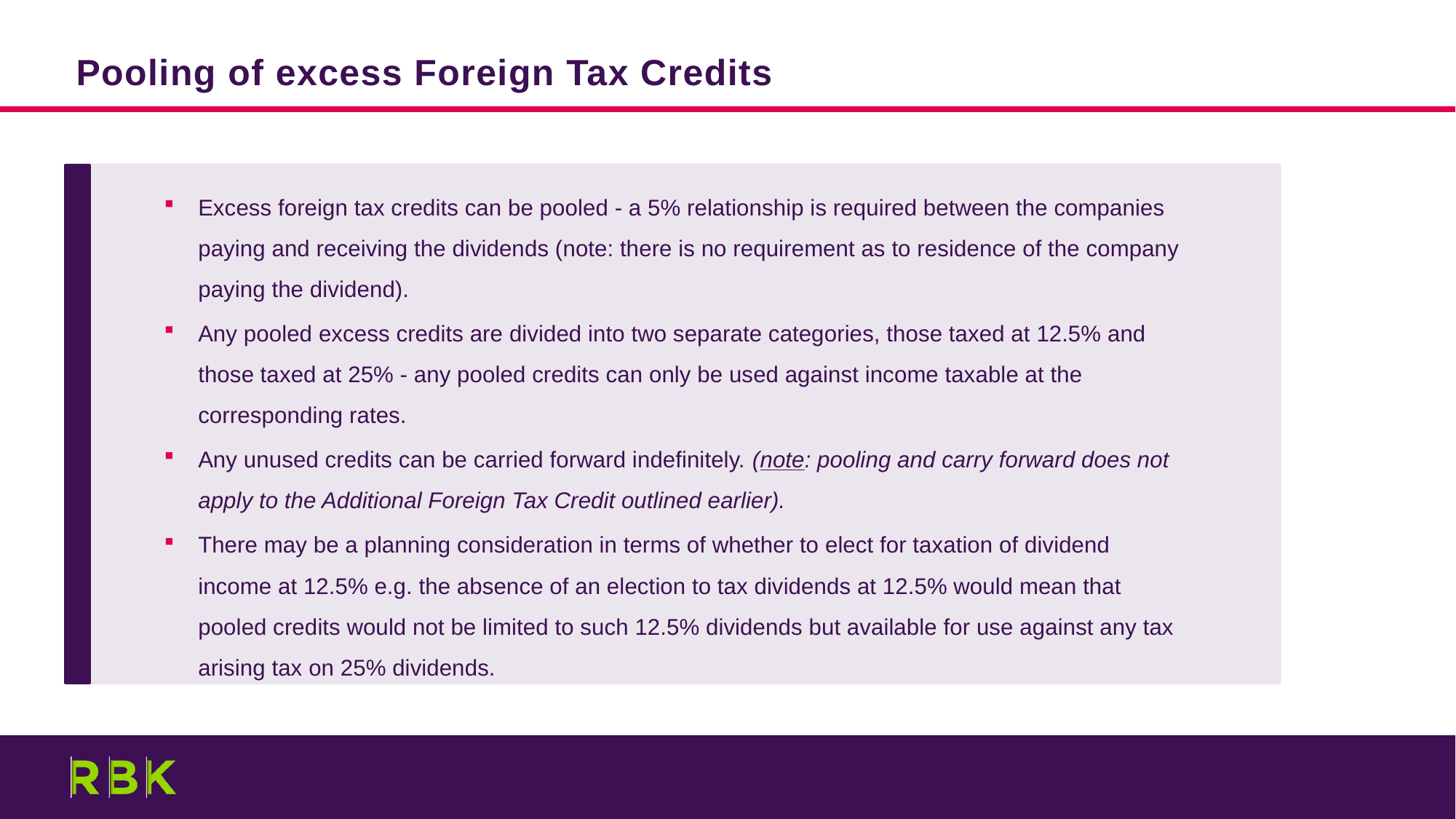

Pooling of excess Foreign Tax Credits

Excess foreign tax credits can be pooled - a 5% relationship is required between the companies paying and receiving the dividends (note: there is no requirement as to residence of the company paying the dividend).
Any pooled excess credits are divided into two separate categories, those taxed at 12.5% and those taxed at 25% - any pooled credits can only be used against income taxable at the corresponding rates.
Any unused credits can be carried forward indefinitely. (note: pooling and carry forward does not apply to the Additional Foreign Tax Credit outlined earlier).
There may be a planning consideration in terms of whether to elect for taxation of dividend income at 12.5% e.g. the absence of an election to tax dividends at 12.5% would mean that pooled credits would not be limited to such 12.5% dividends but available for use against any tax arising tax on 25% dividends.